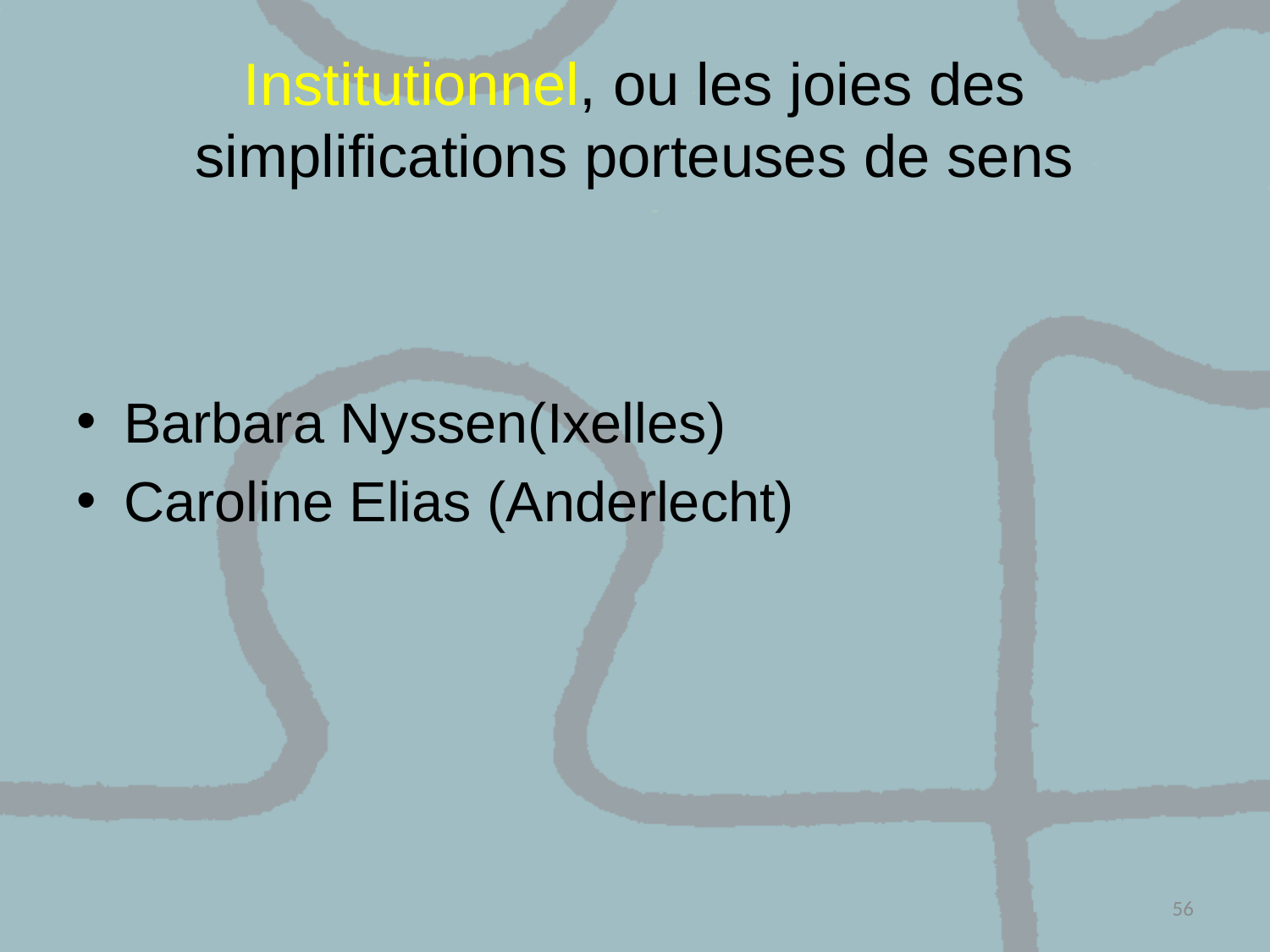

# Institutionnel, ou les joies des simplifications porteuses de sens

Barbara Nyssen(Ixelles)
Caroline Elias (Anderlecht)

56